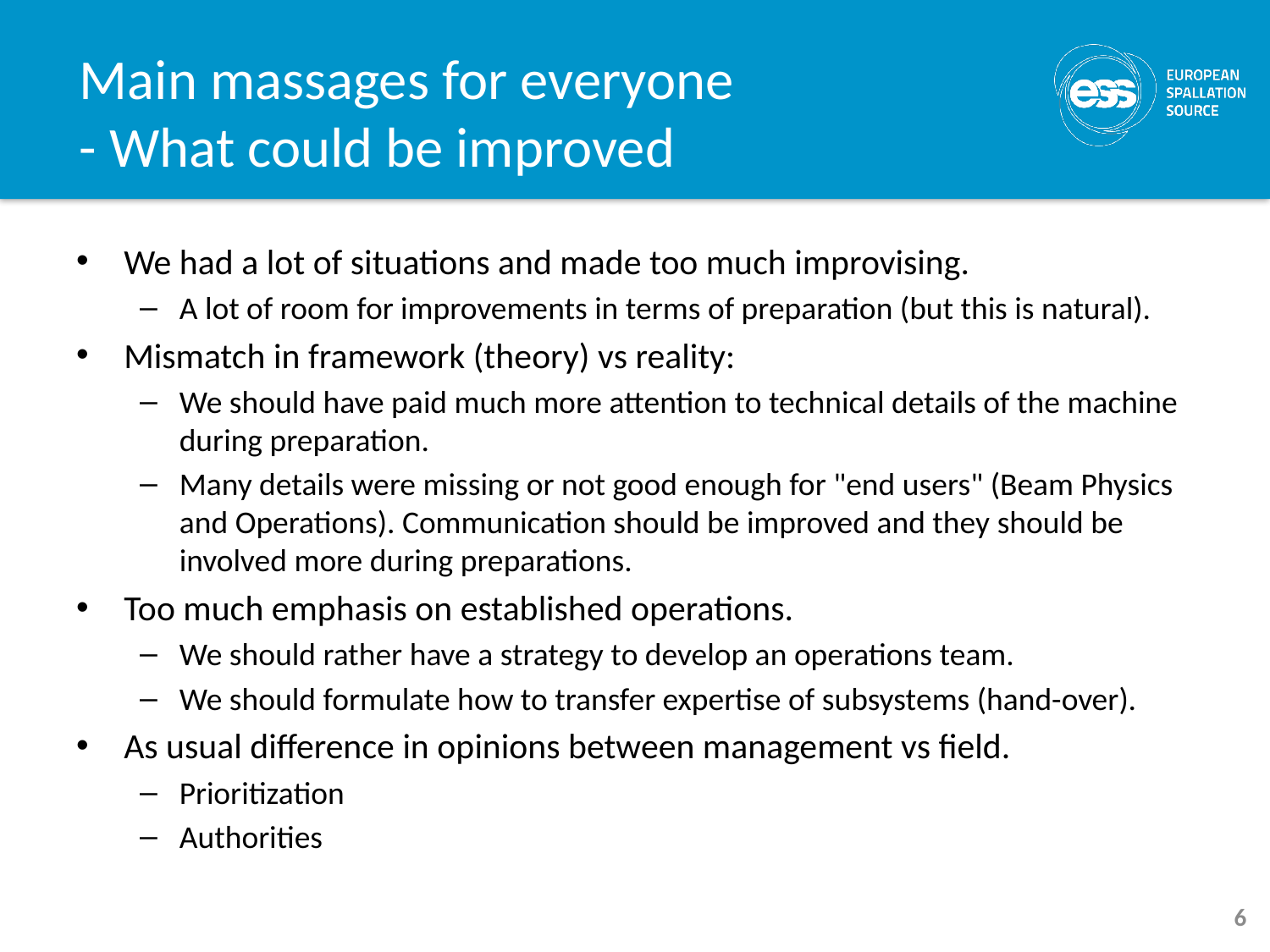

# Main massages for everyone - What could be improved
We had a lot of situations and made too much improvising.
A lot of room for improvements in terms of preparation (but this is natural).
Mismatch in framework (theory) vs reality:
We should have paid much more attention to technical details of the machine during preparation.
Many details were missing or not good enough for "end users" (Beam Physics and Operations). Communication should be improved and they should be involved more during preparations.
Too much emphasis on established operations.
We should rather have a strategy to develop an operations team.
We should formulate how to transfer expertise of subsystems (hand-over).
As usual difference in opinions between management vs field.
Prioritization
Authorities
6